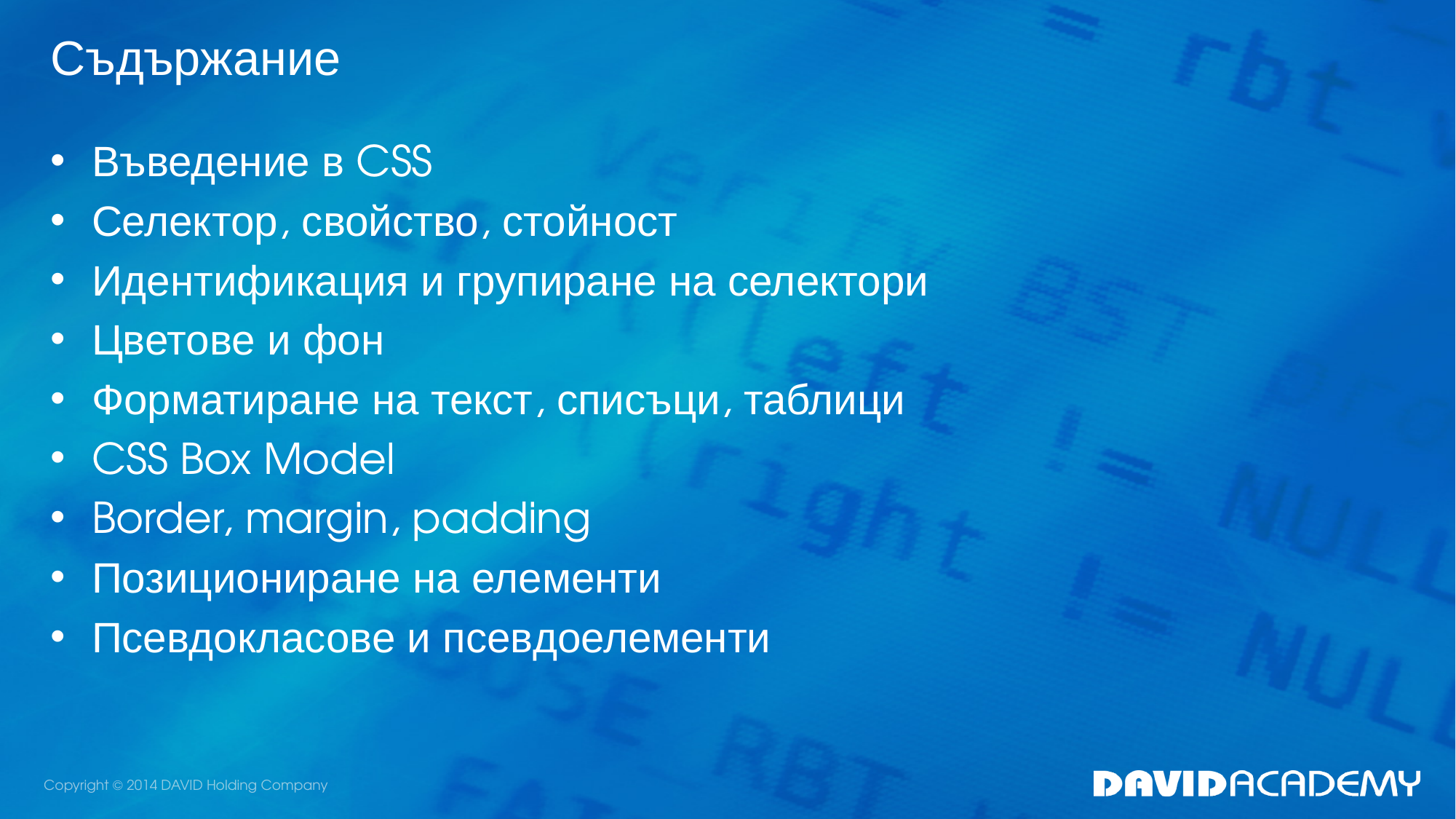

# Съдържание
Въведение в CSS
Селектор, свойство, стойност
Идентификация и групиране на селектори
Цветове и фон
Форматиране на текст, списъци, таблици
CSS Box Model
Border, margin, padding
Позициониране на елементи
Псевдокласове и псевдоелементи